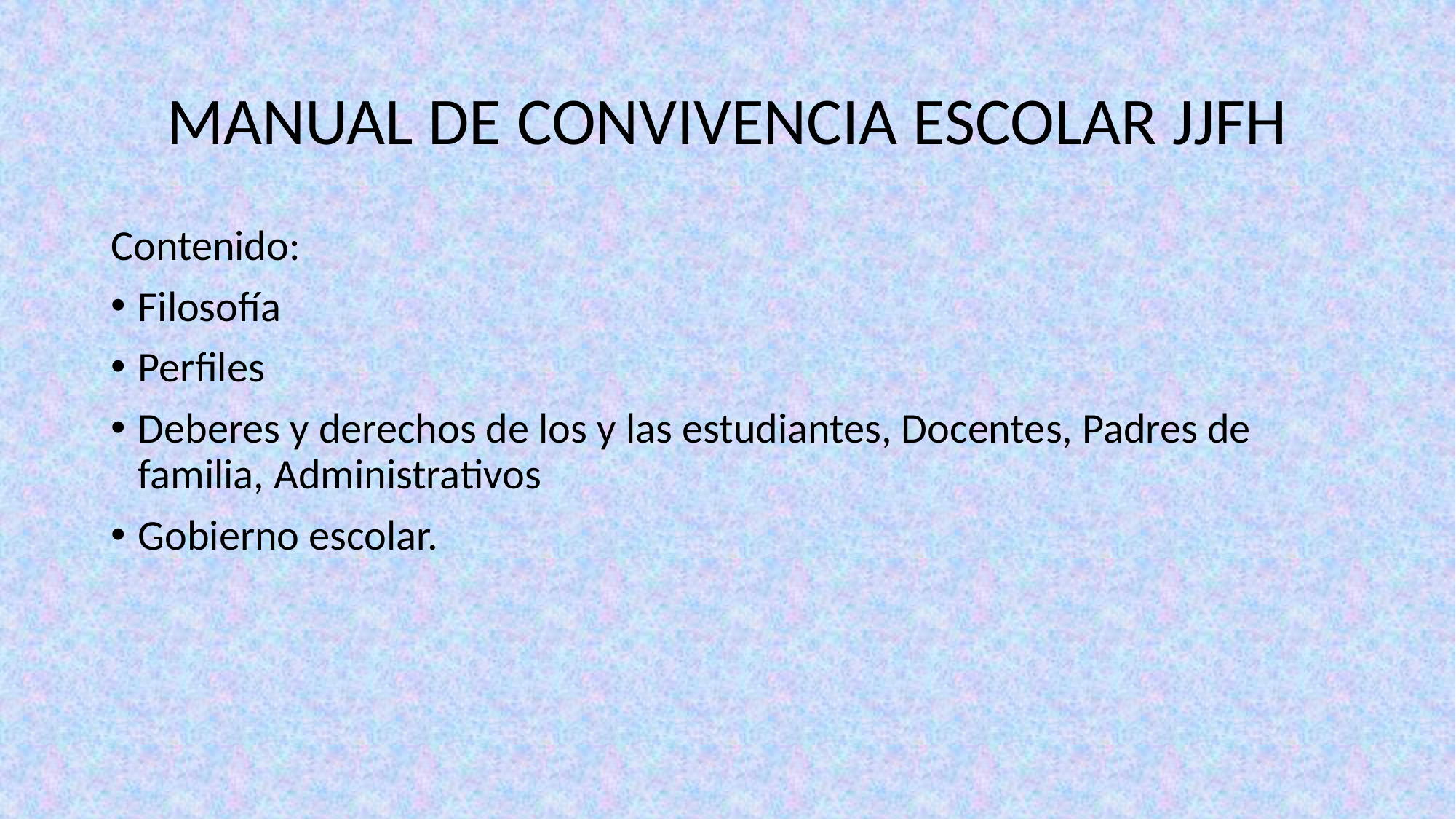

# MANUAL DE CONVIVENCIA ESCOLAR JJFH
Contenido:
Filosofía
Perfiles
Deberes y derechos de los y las estudiantes, Docentes, Padres de familia, Administrativos
Gobierno escolar.